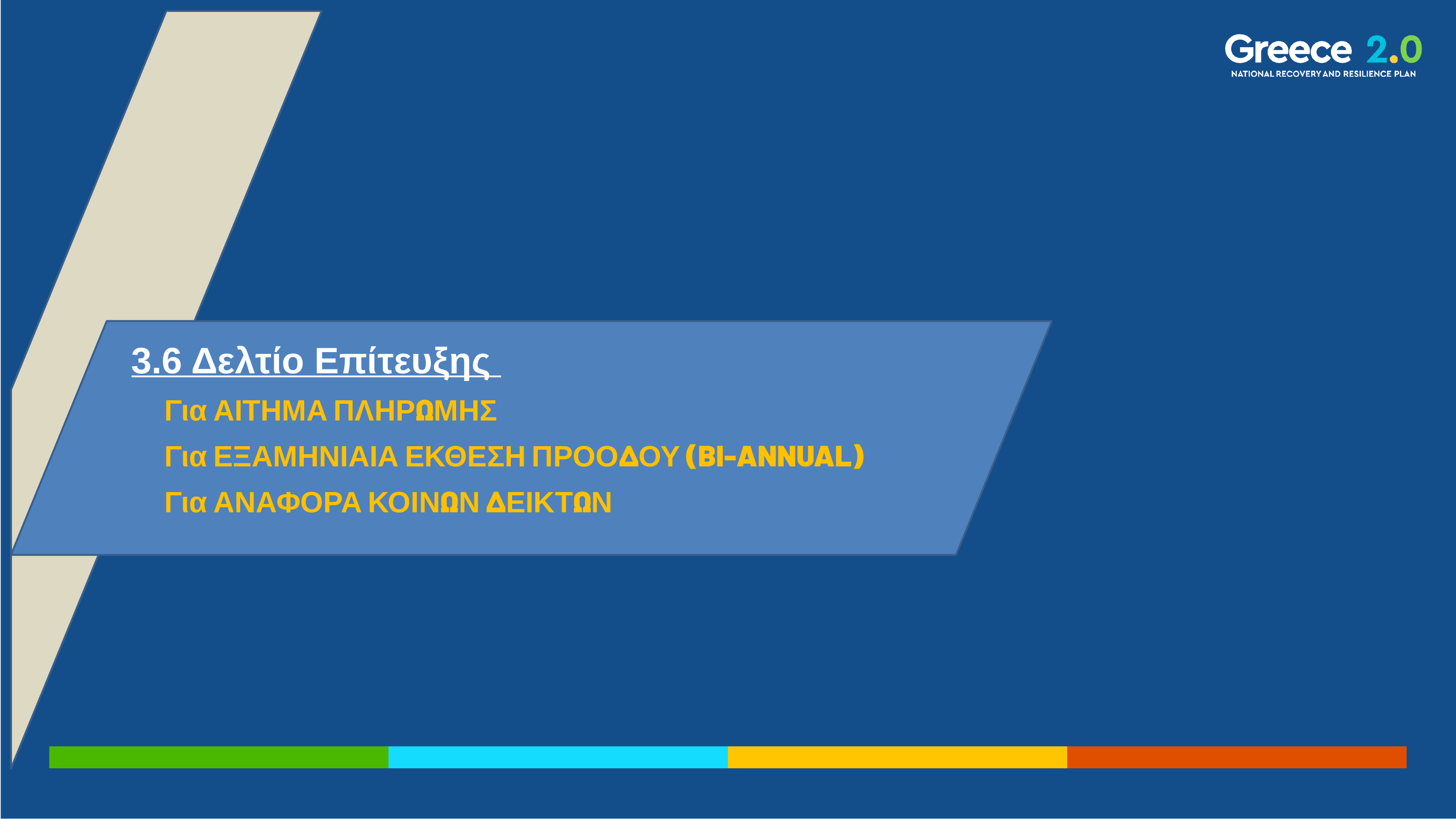

3.6 Δελτίο Επίτευξης
Για ΑΙΤΗΜΑ ΠΛΗΡΩΜΗΣ
Για ΕΞΑΜΗΝΙΑΙΑ ΕΚΘΕΣΗ ΠΡΟΟΔΟΥ (BI-ANNUAL)
Για ΑΝΑΦΟΡΑ ΚΟΙΝΩΝ ΔΕΙΚΤΩΝ